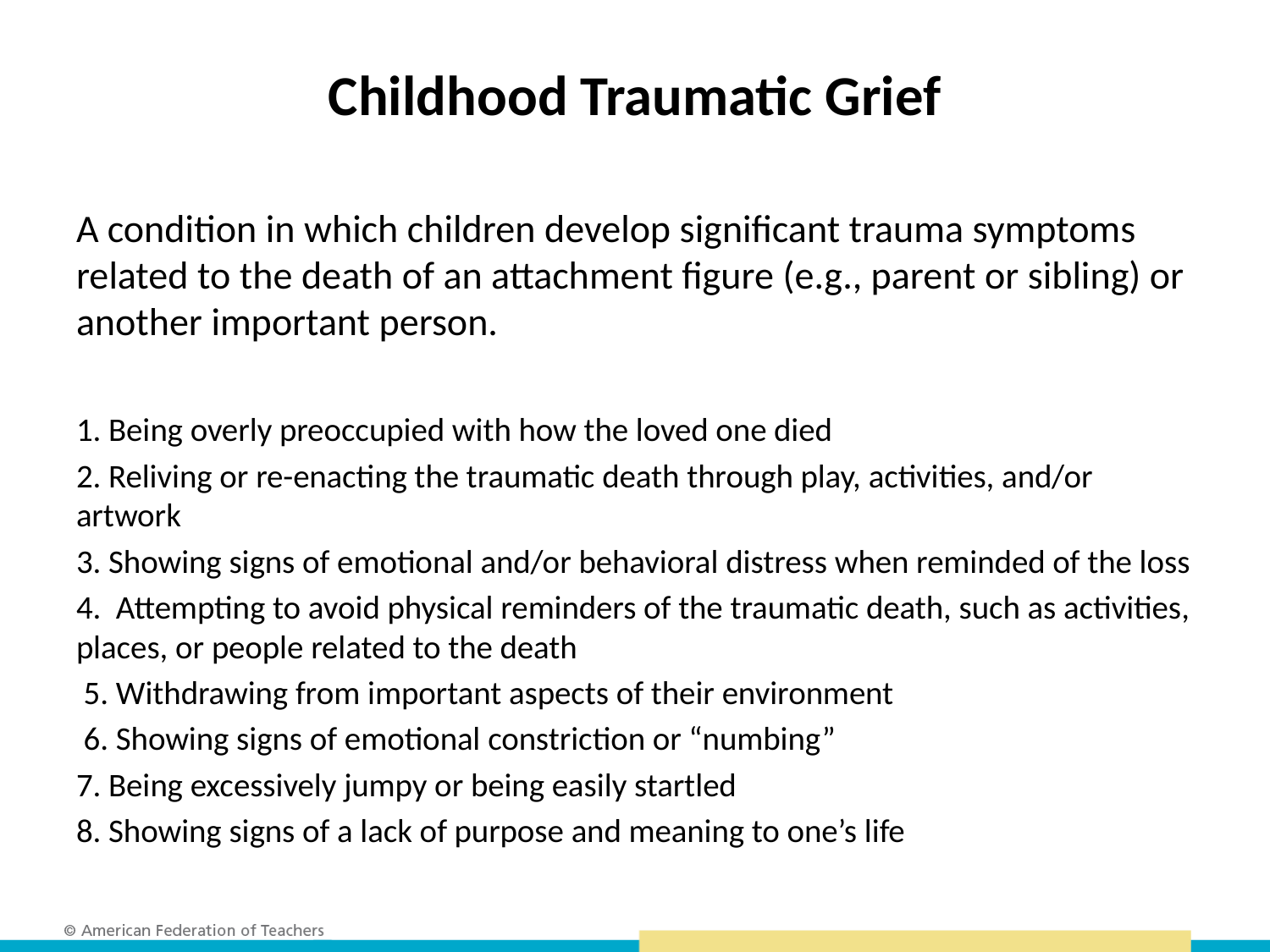

# Childhood Traumatic Grief
A condition in which children develop significant trauma symptoms related to the death of an attachment figure (e.g., parent or sibling) or another important person.

1. Being overly preoccupied with how the loved one died
2. Reliving or re-enacting the traumatic death through play, activities, and/or artwork
3. Showing signs of emotional and/or behavioral distress when reminded of the loss
4.  Attempting to avoid physical reminders of the traumatic death, such as activities, places, or people related to the death
 5. Withdrawing from important aspects of their environment
 6. Showing signs of emotional constriction or “numbing”
7. Being excessively jumpy or being easily startled
8. Showing signs of a lack of purpose and meaning to one’s life